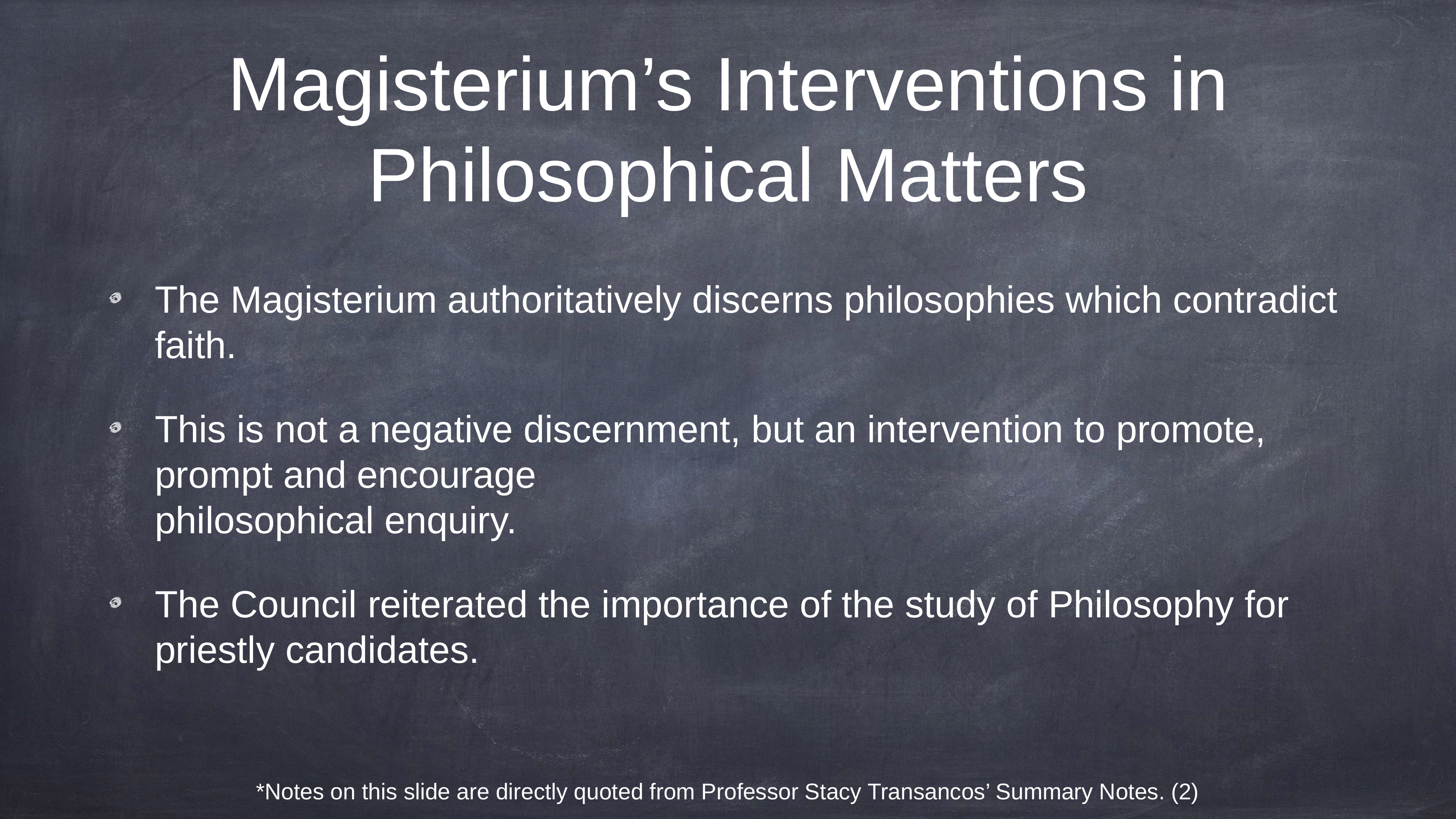

# Magisterium’s Interventions in Philosophical Matters
The Magisterium authoritatively discerns philosophies which contradict faith.
This is not a negative discernment, but an intervention to promote, prompt and encourage
philosophical enquiry.
The Council reiterated the importance of the study of Philosophy for priestly candidates.
*Notes on this slide are directly quoted from Professor Stacy Transancos’ Summary Notes. (2)